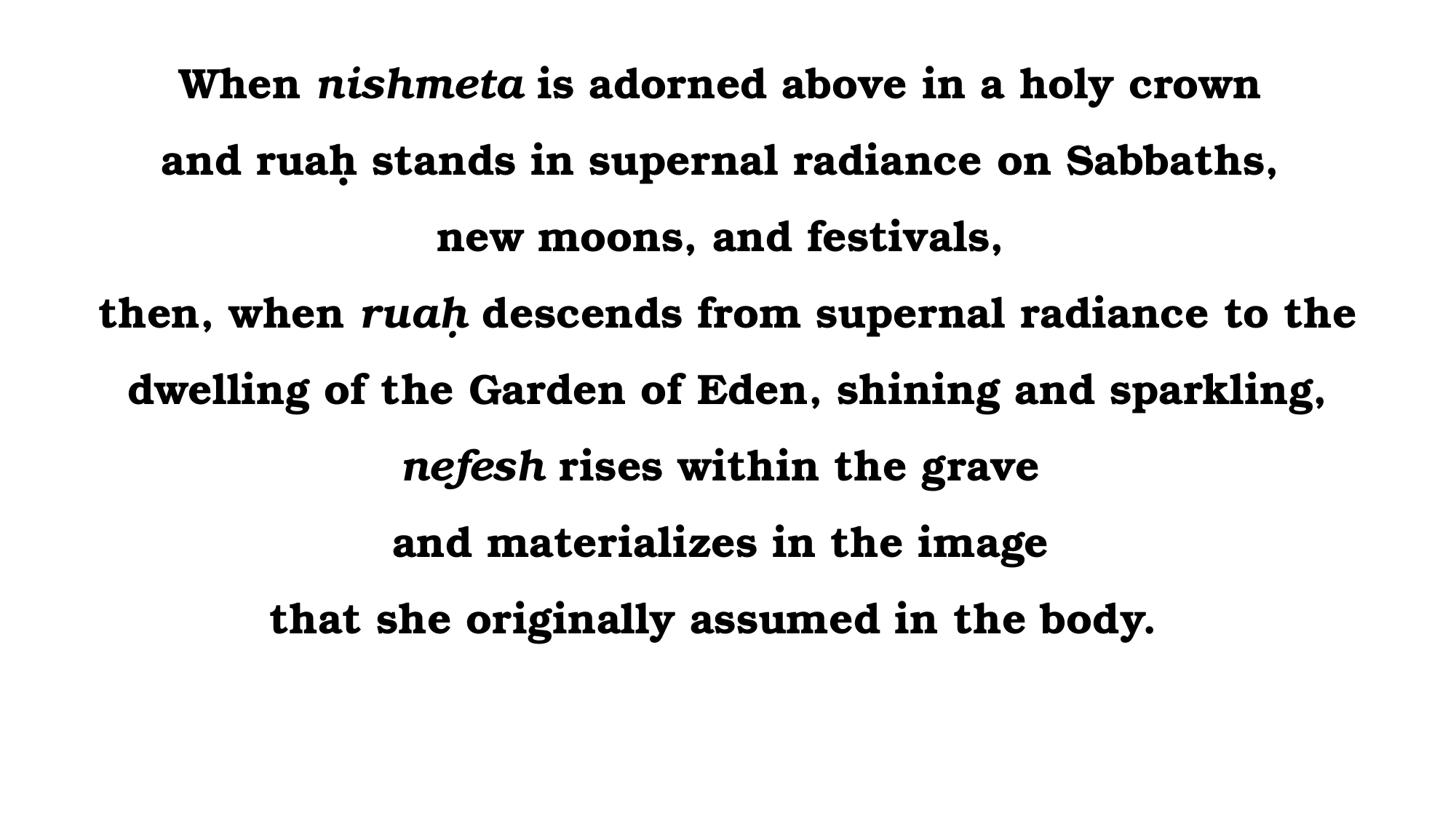

When nishmeta is adorned above in a holy crown
and ruaḥ stands in supernal radiance on Sabbaths,
new moons, and festivals,
then, when ruaḥ descends from supernal radiance to the dwelling of the Garden of Eden, shining and sparkling,
nefesh rises within the grave
and materializes in the image
that she originally assumed in the body.